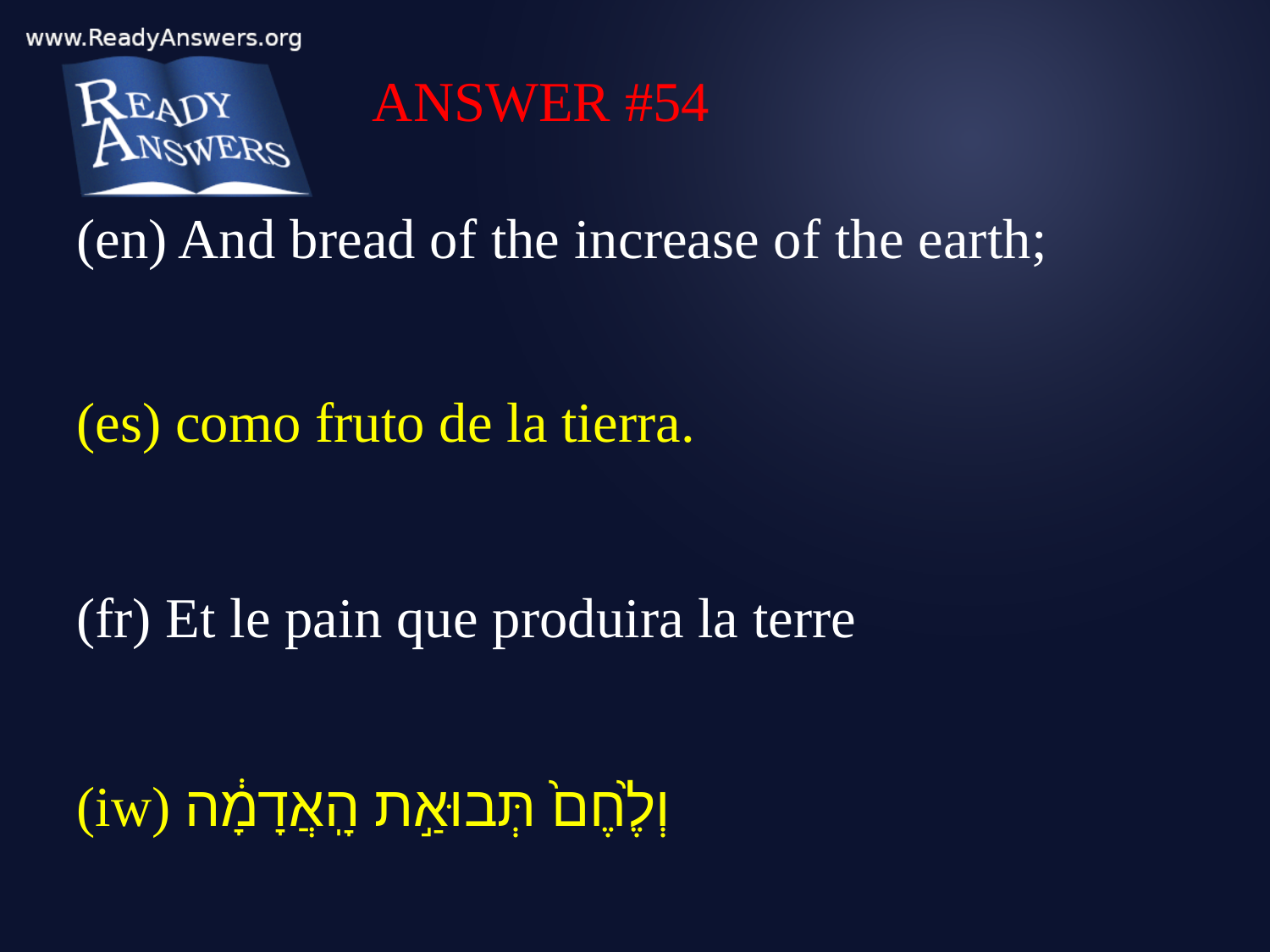

ANSWER #54
(en) And bread of the increase of the earth;
(es) como fruto de la tierra.
(fr) Et le pain que produira la terre
(iw) וְלֶ֙חֶם֙ תְּבוּאַ֣ת הָֽאֲדָמָ֔ה